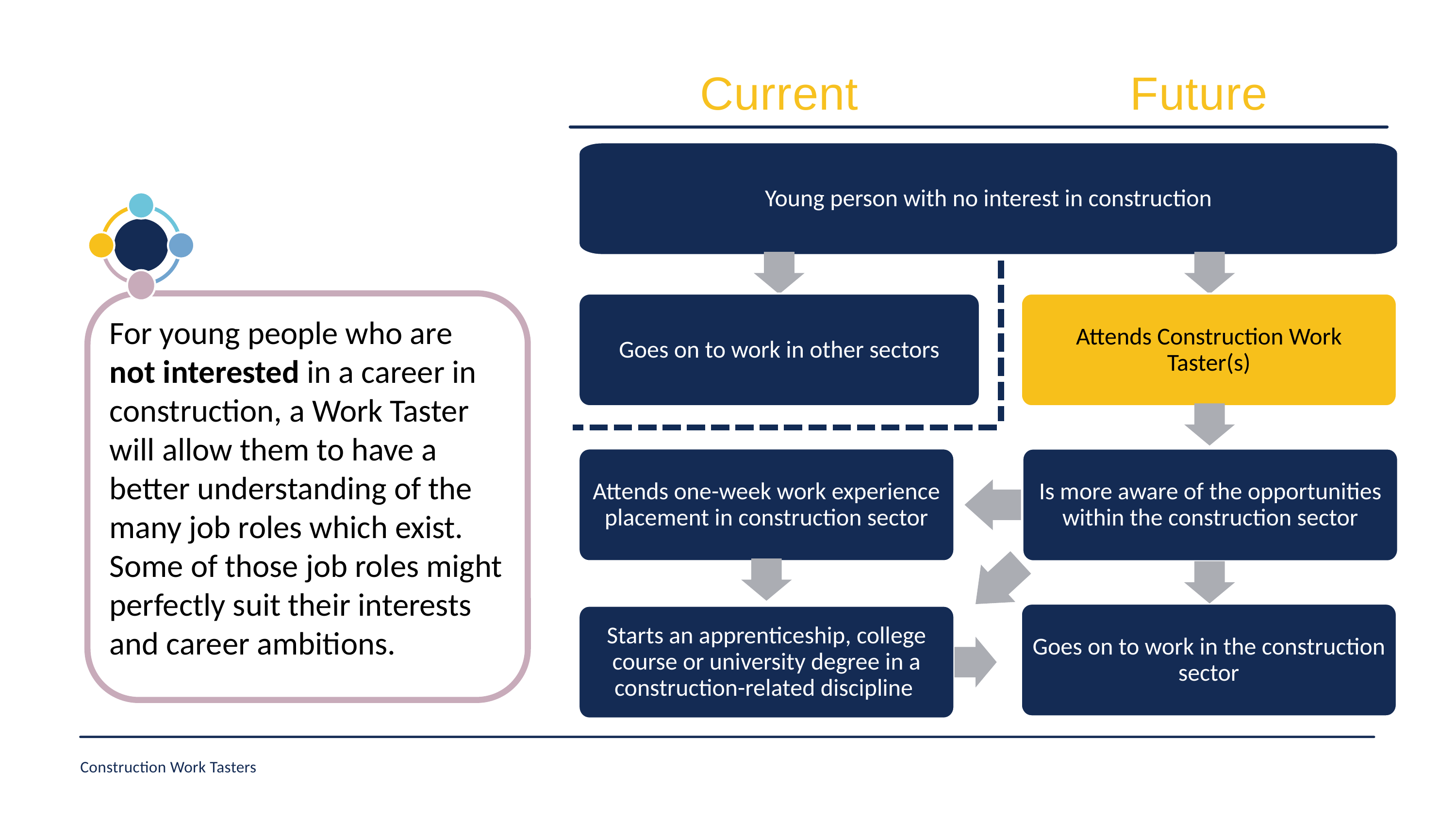

Current
Future

Young person with no interest in construction

For young people who are not interested in a career in construction, a Work Taster will allow them to have a better understanding of the many job roles which exist. Some of those job roles might perfectly suit their interests and career ambitions.
Goes on to work in other sectors
Attends Construction Work Taster(s)

Attends one-week work experience placement in construction sector
Is more aware of the opportunities within the construction sector

Goes on to work in the construction sector
Starts an apprenticeship, college course or university degree in a construction-related discipline

Construction Work Tasters